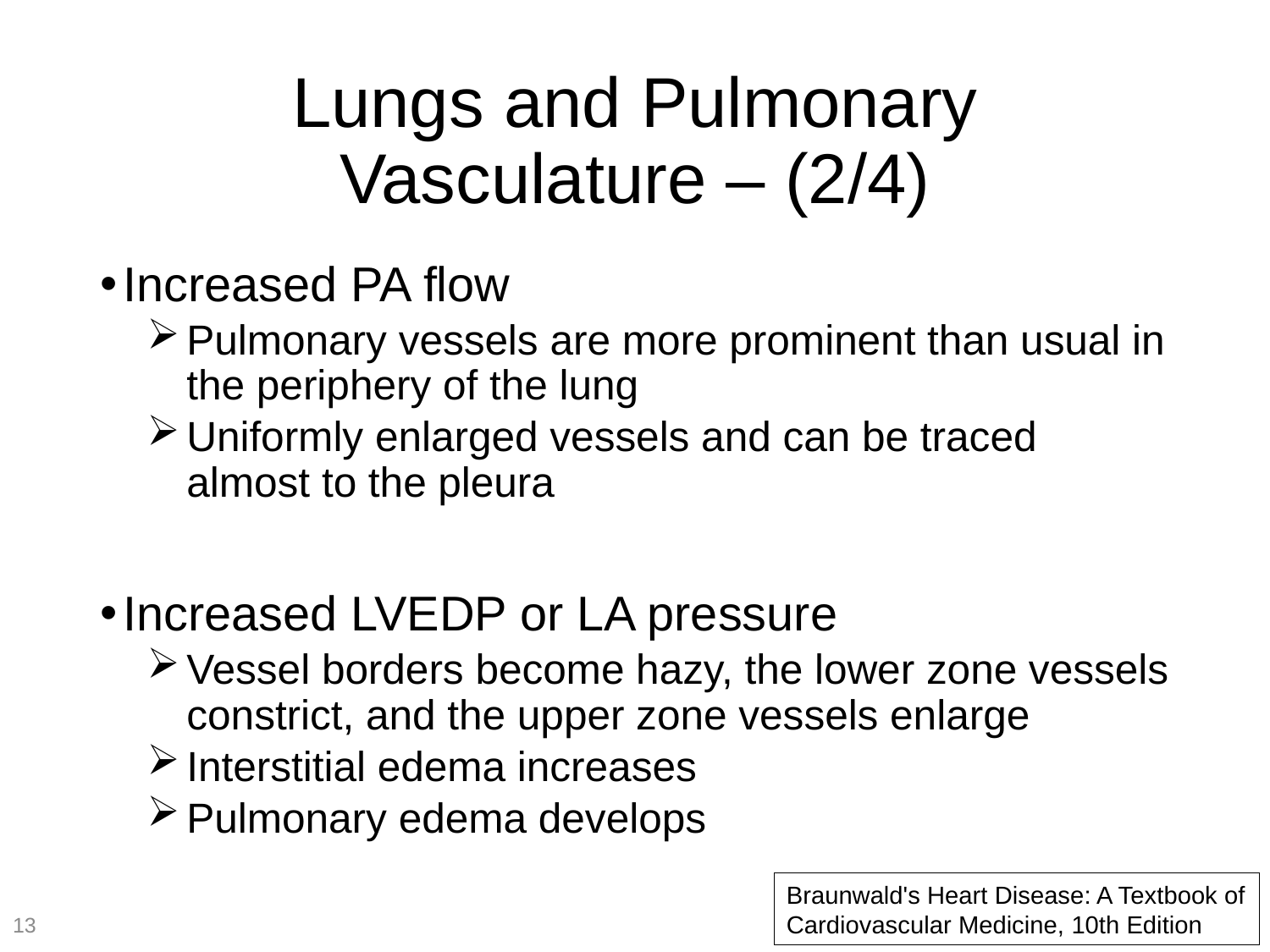

# Lungs and Pulmonary Vasculature – (2/4)
Increased PA flow
Pulmonary vessels are more prominent than usual in the periphery of the lung
Uniformly enlarged vessels and can be traced almost to the pleura

Increased LVEDP or LA pressure
Vessel borders become hazy, the lower zone vessels constrict, and the upper zone vessels enlarge
Interstitial edema increases
Pulmonary edema develops
Braunwald's Heart Disease: A Textbook of Cardiovascular Medicine, 10th Edition
13